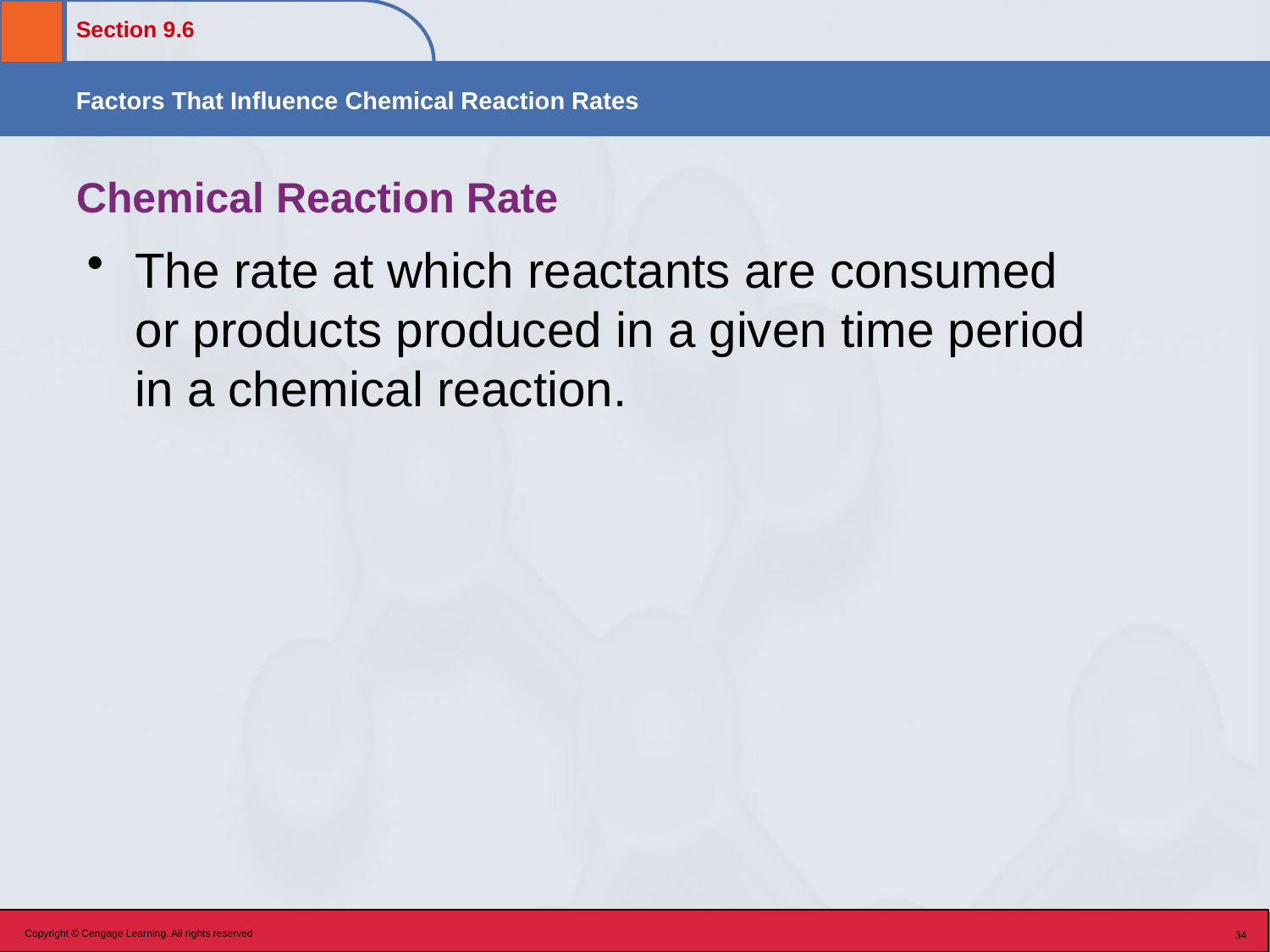

# Chemical Reaction Rate
The rate at which reactants are consumed or products produced in a given time period in a chemical reaction.

Copyright © Cengage Learning. All rights reserved
34